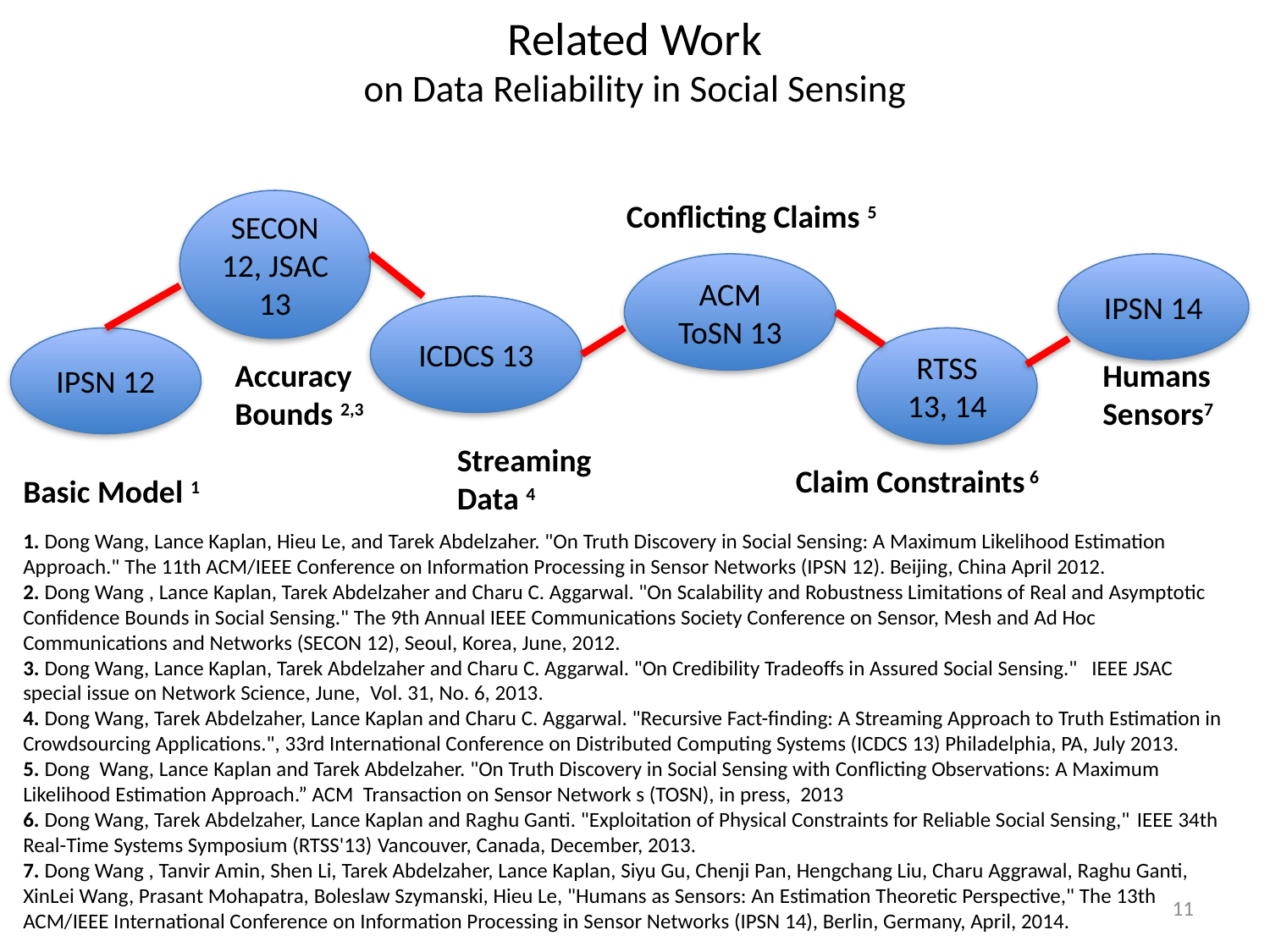

# Related Work on Data Reliability in Social Sensing
SECON 12, JSAC 13
Conflicting Claims 5
ACM ToSN 13
IPSN 14
ICDCS 13
IPSN 12
RTSS 13, 14
Accuracy
Bounds 2,3
Humans Sensors7
Streaming
Data 4
Claim Constraints 6
Basic Model 1
1. Dong Wang, Lance Kaplan, Hieu Le, and Tarek Abdelzaher. "On Truth Discovery in Social Sensing: A Maximum Likelihood Estimation Approach." The 11th ACM/IEEE Conference on Information Processing in Sensor Networks (IPSN 12). Beijing, China April 2012.
2. Dong Wang , Lance Kaplan, Tarek Abdelzaher and Charu C. Aggarwal. "On Scalability and Robustness Limitations of Real and Asymptotic Confidence Bounds in Social Sensing." The 9th Annual IEEE Communications Society Conference on Sensor, Mesh and Ad Hoc Communications and Networks (SECON 12), Seoul, Korea, June, 2012.
3. Dong Wang, Lance Kaplan, Tarek Abdelzaher and Charu C. Aggarwal. "On Credibility Tradeoffs in Assured Social Sensing."   IEEE JSAC special issue on Network Science, June,  Vol. 31, No. 6, 2013.
4. Dong Wang, Tarek Abdelzaher, Lance Kaplan and Charu C. Aggarwal. "Recursive Fact-finding: A Streaming Approach to Truth Estimation in Crowdsourcing Applications.", 33rd International Conference on Distributed Computing Systems (ICDCS 13) Philadelphia, PA, July 2013.
5. Dong  Wang, Lance Kaplan and Tarek Abdelzaher. "On Truth Discovery in Social Sensing with Conflicting Observations: A Maximum Likelihood Estimation Approach.” ACM  Transaction on Sensor Network s (TOSN), in press,  2013
6. Dong Wang, Tarek Abdelzaher, Lance Kaplan and Raghu Ganti. "Exploitation of Physical Constraints for Reliable Social Sensing," IEEE 34th Real-Time Systems Symposium (RTSS'13) Vancouver, Canada, December, 2013.
7. Dong Wang , Tanvir Amin, Shen Li, Tarek Abdelzaher, Lance Kaplan, Siyu Gu, Chenji Pan, Hengchang Liu, Charu Aggrawal, Raghu Ganti, XinLei Wang, Prasant Mohapatra, Boleslaw Szymanski, Hieu Le, "Humans as Sensors: An Estimation Theoretic Perspective," The 13th ACM/IEEE International Conference on Information Processing in Sensor Networks (IPSN 14), Berlin, Germany, April, 2014.
11